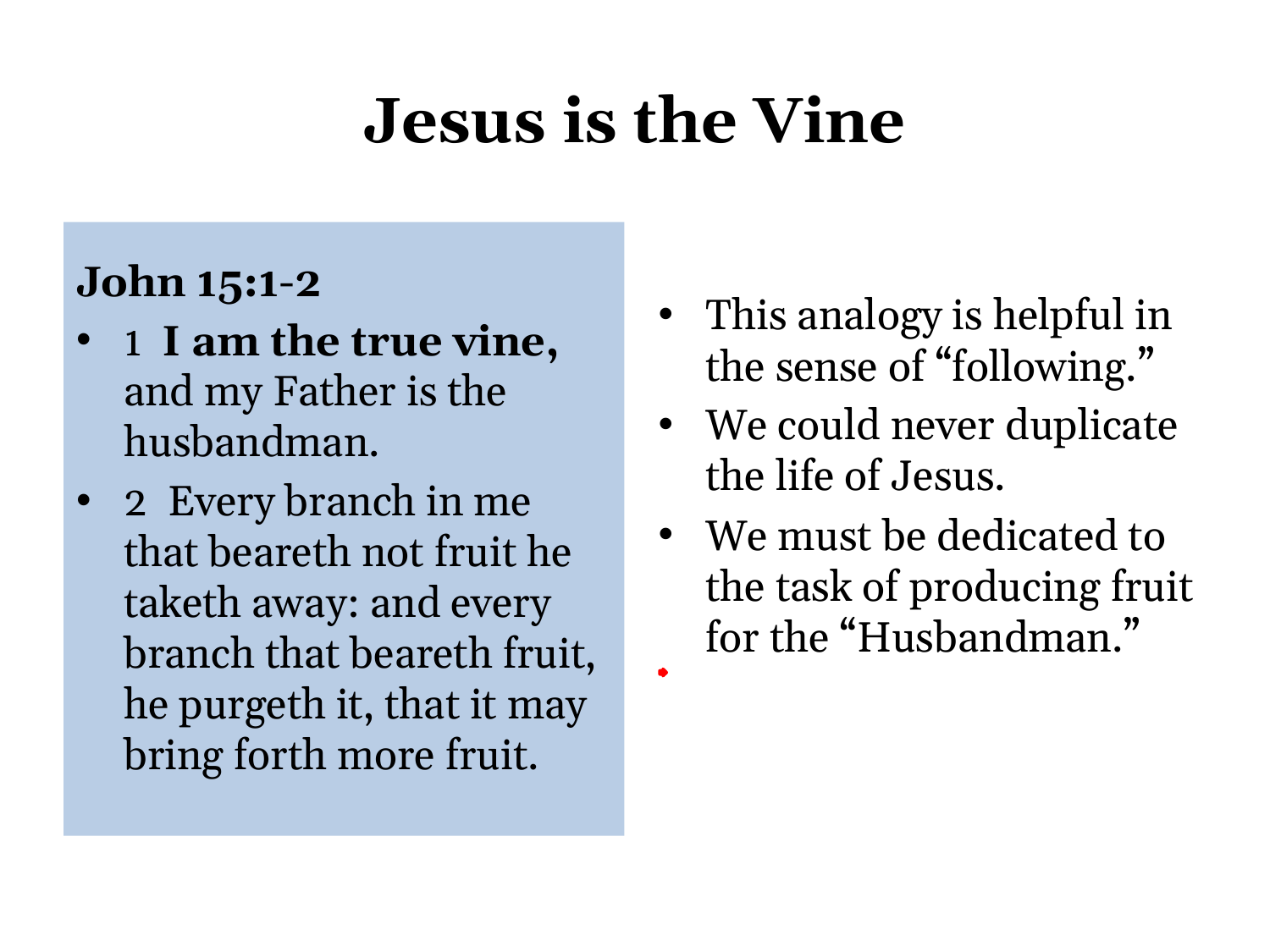

# Jesus is the Vine

This analogy is helpful in the sense of “following.”
We could never duplicate the life of Jesus.
We must be dedicated to the task of producing fruit for the “Husbandman.”

John 15:1-2
1  I am the true vine, and my Father is the husbandman.
2  Every branch in me that beareth not fruit he taketh away: and every branch that beareth fruit, he purgeth it, that it may bring forth more fruit.